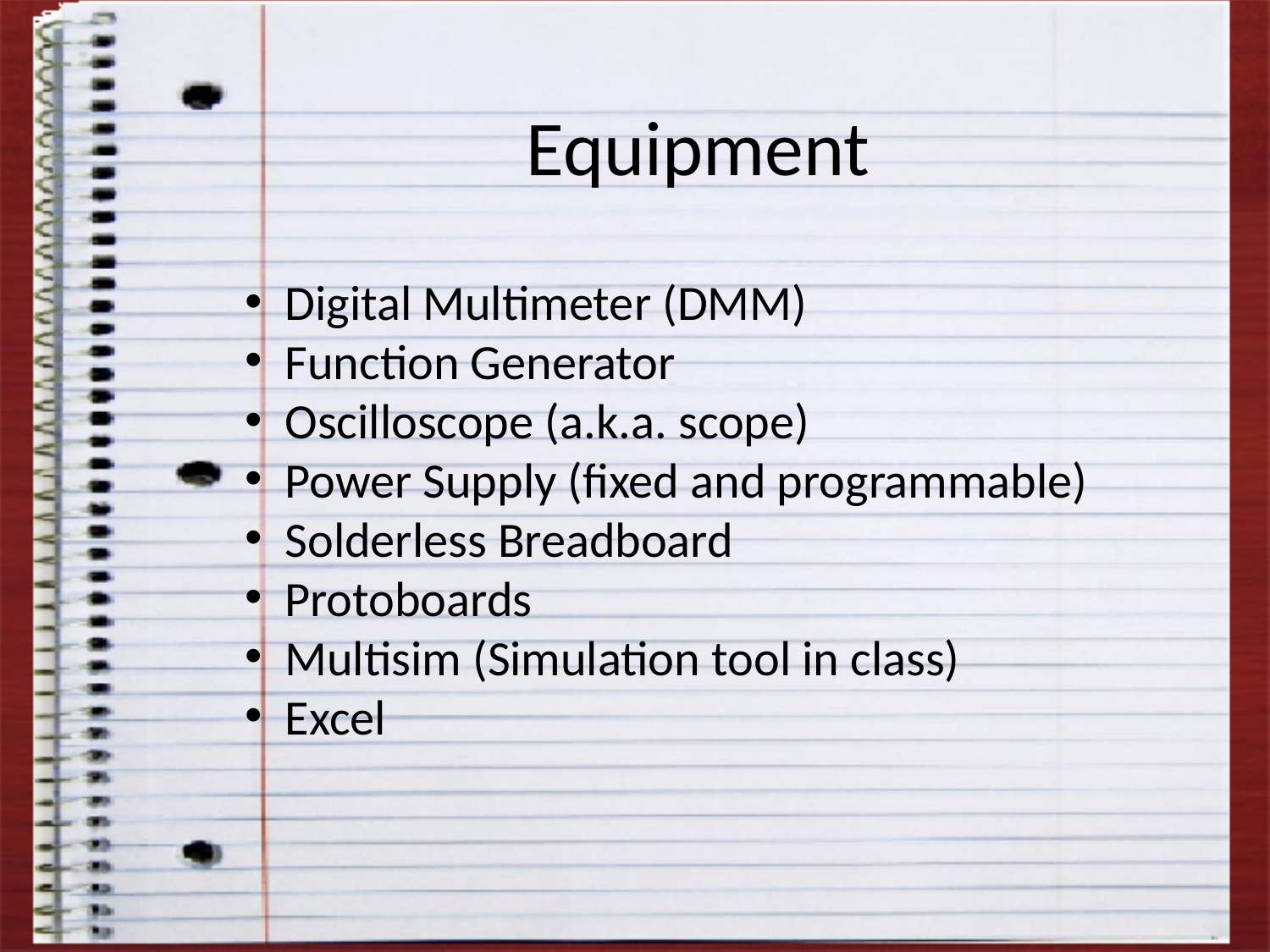

# Equipment
Digital Multimeter (DMM)
Function Generator
Oscilloscope (a.k.a. scope)
Power Supply (fixed and programmable)
Solderless Breadboard
Protoboards
Multisim (Simulation tool in class)
Excel